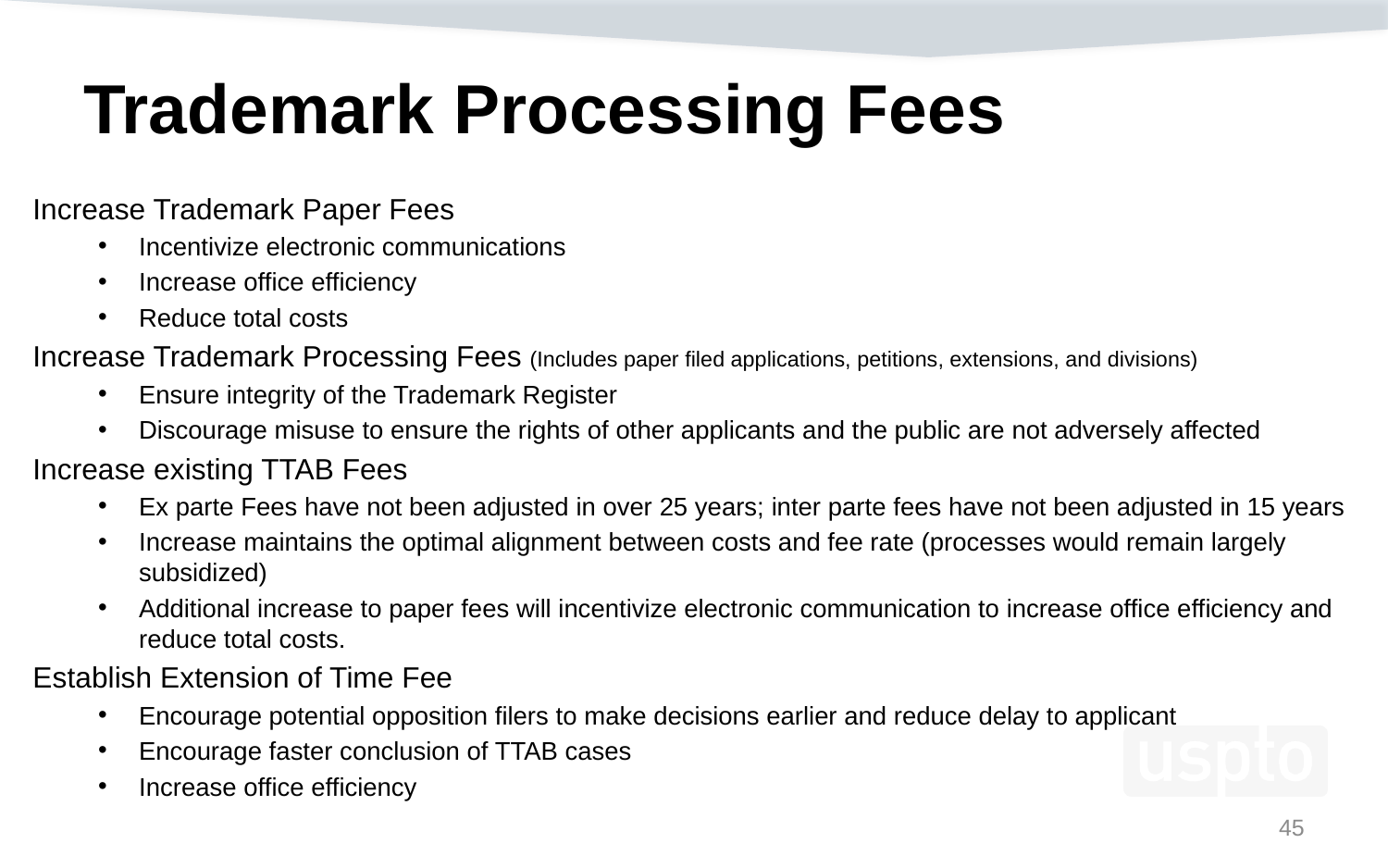

# Trademark Processing Fees
Increase Trademark Paper Fees
Incentivize electronic communications
Increase office efficiency
Reduce total costs
Increase Trademark Processing Fees (Includes paper filed applications, petitions, extensions, and divisions)
Ensure integrity of the Trademark Register
Discourage misuse to ensure the rights of other applicants and the public are not adversely affected
Increase existing TTAB Fees
Ex parte Fees have not been adjusted in over 25 years; inter parte fees have not been adjusted in 15 years
Increase maintains the optimal alignment between costs and fee rate (processes would remain largely subsidized)
Additional increase to paper fees will incentivize electronic communication to increase office efficiency and reduce total costs.
Establish Extension of Time Fee
Encourage potential opposition filers to make decisions earlier and reduce delay to applicant
Encourage faster conclusion of TTAB cases
Increase office efficiency

45